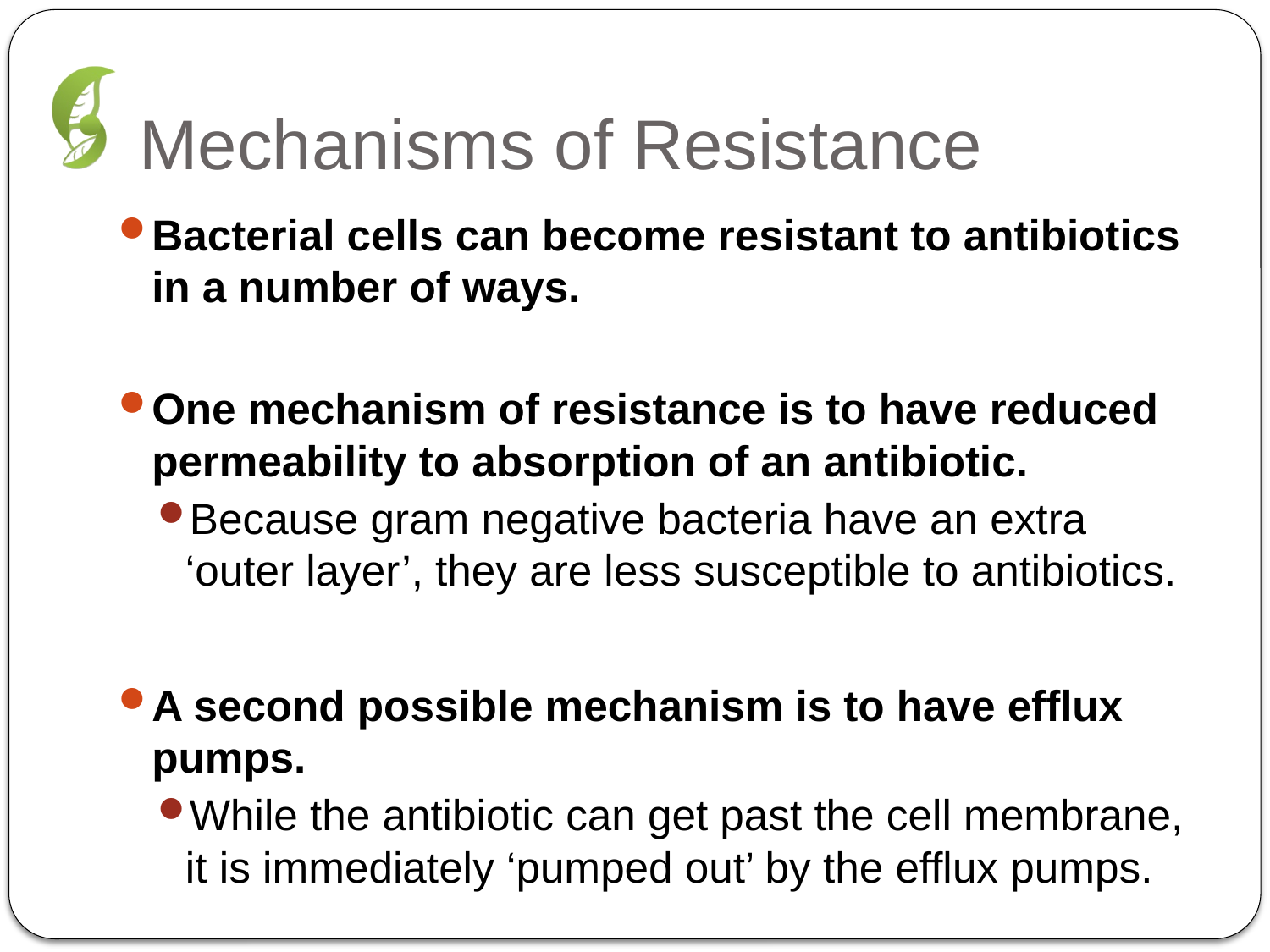

# Mechanisms of Resistance
Bacterial cells can become resistant to antibiotics in a number of ways.

One mechanism of resistance is to have reduced permeability to absorption of an antibiotic.
Because gram negative bacteria have an extra ‘outer layer’, they are less susceptible to antibiotics.

A second possible mechanism is to have efflux pumps.
While the antibiotic can get past the cell membrane, it is immediately ‘pumped out’ by the efflux pumps.